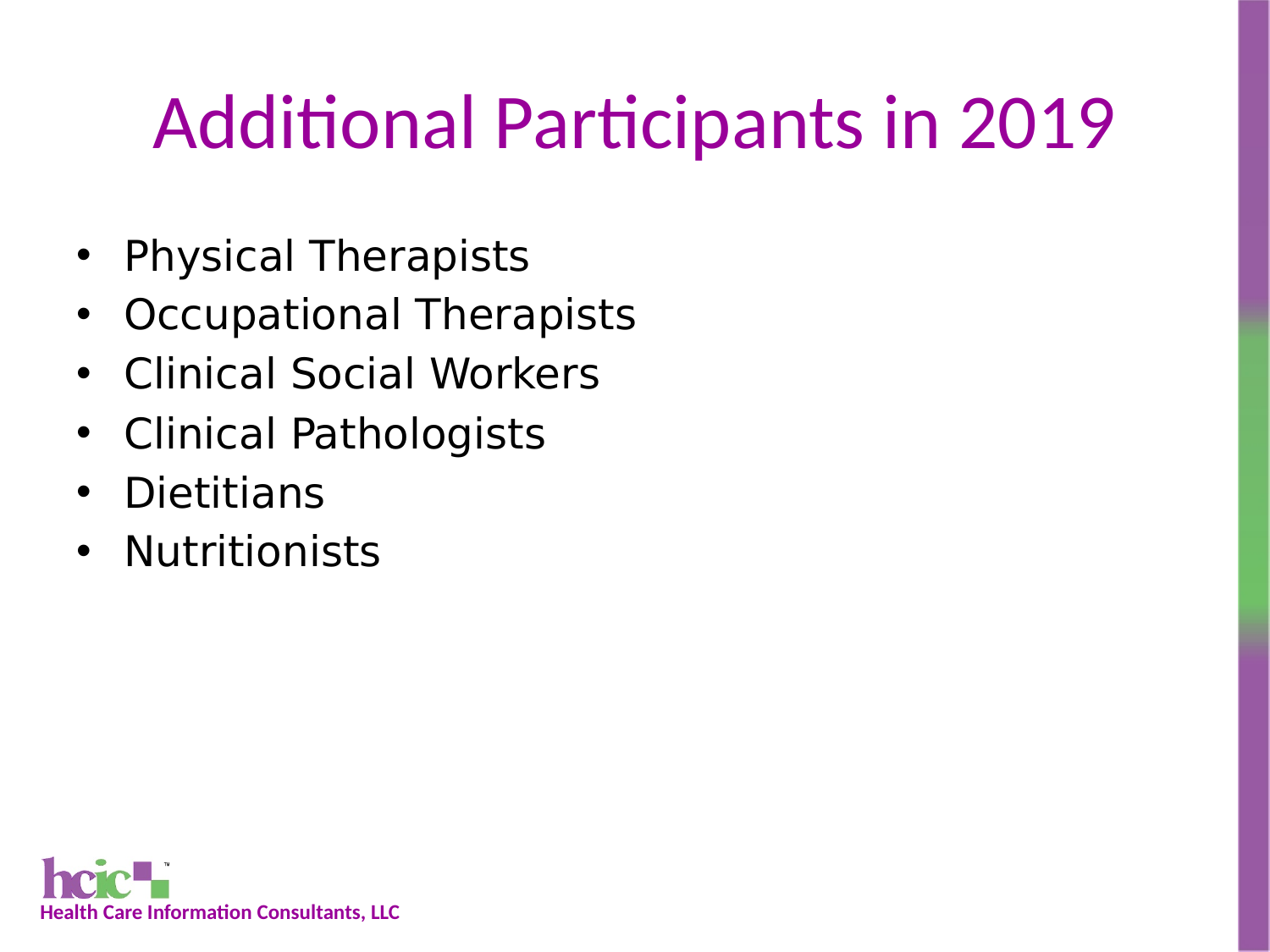

# Additional Participants in 2019
Physical Therapists
Occupational Therapists
Clinical Social Workers
Clinical Pathologists
Dietitians
Nutritionists